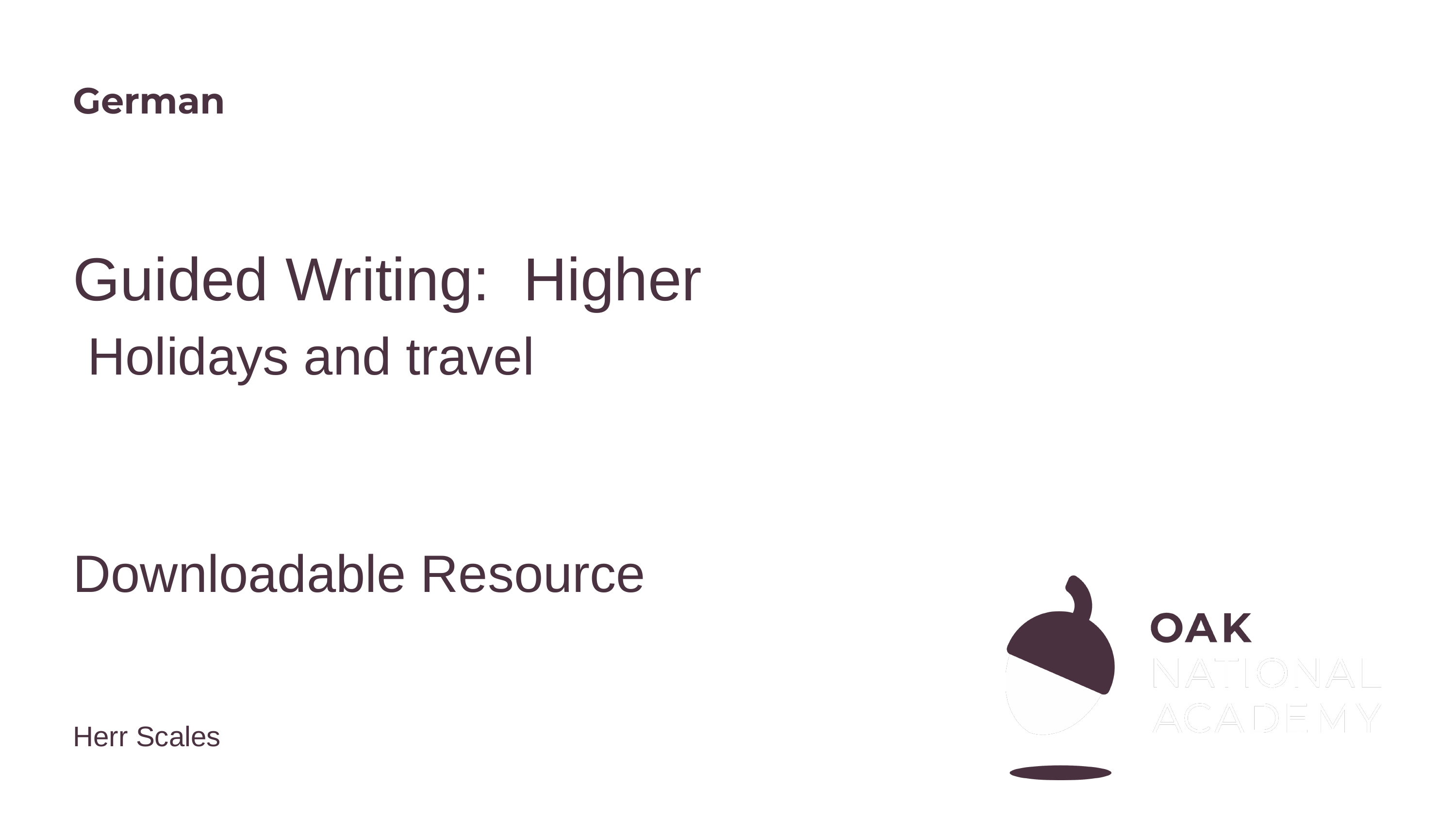

German
# Guided Writing:  Higher
 Holidays and travel

Downloadable Resource
Herr Scales